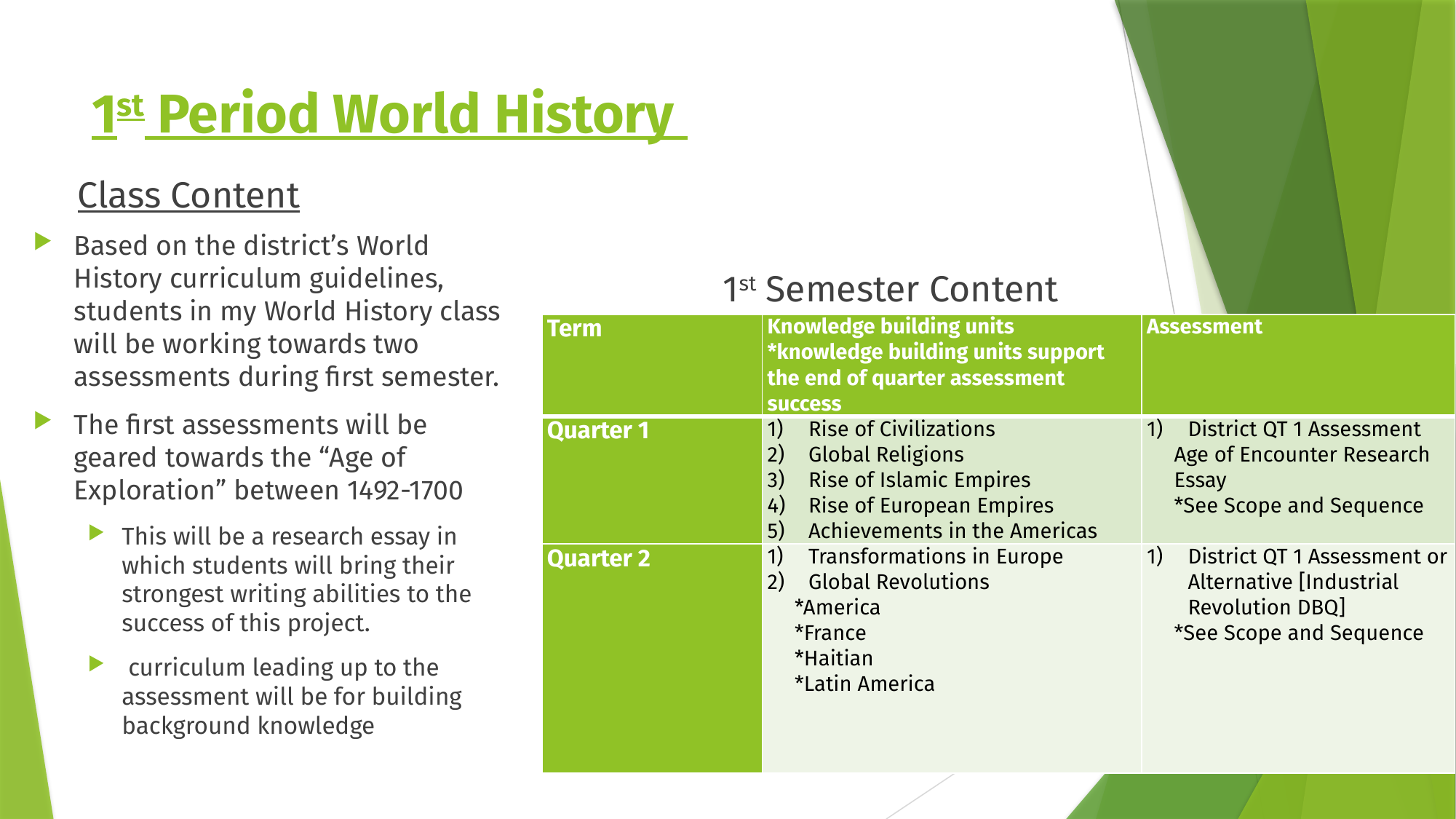

# 1st Period World History
Class Content
Based on the district’s World History curriculum guidelines, students in my World History class will be working towards two assessments during first semester.
The first assessments will be geared towards the “Age of Exploration” between 1492-1700
This will be a research essay in which students will bring their strongest writing abilities to the success of this project.
 curriculum leading up to the assessment will be for building background knowledge
1st Semester Content
| Term | Knowledge building units \*knowledge building units support the end of quarter assessment success | Assessment |
| --- | --- | --- |
| Quarter 1 | Rise of Civilizations Global Religions Rise of Islamic Empires Rise of European Empires Achievements in the Americas | District QT 1 Assessment Age of Encounter Research Essay \*See Scope and Sequence |
| Quarter 2 | Transformations in Europe Global Revolutions \*America \*France \*Haitian \*Latin America | District QT 1 Assessment or Alternative [Industrial Revolution DBQ] \*See Scope and Sequence |